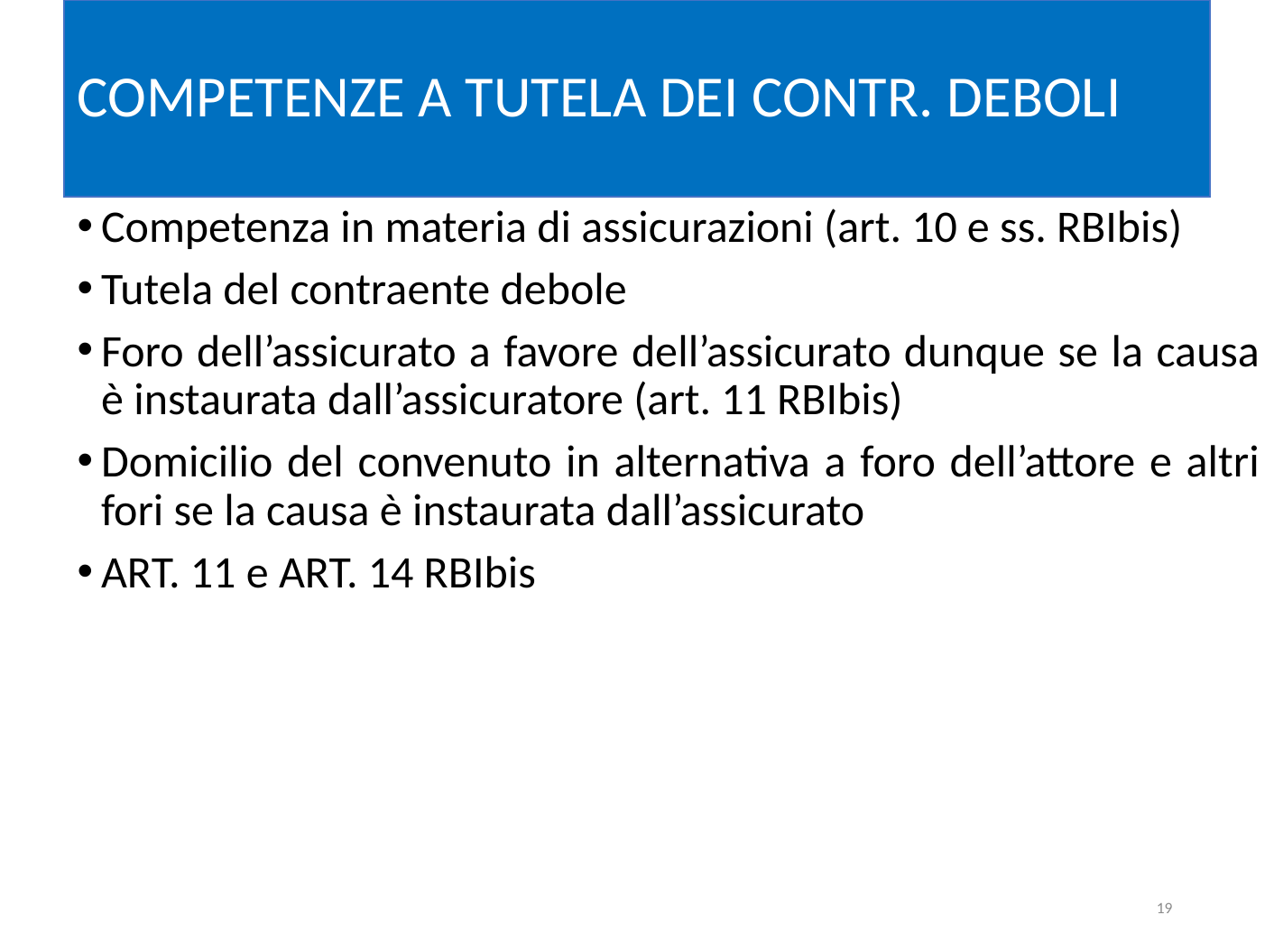

# COMPETENZE A TUTELA DEI CONTR. DEBOLI
Competenza in materia di assicurazioni (art. 10 e ss. RBIbis)
Tutela del contraente debole
Foro dell’assicurato a favore dell’assicurato dunque se la causa è instaurata dall’assicuratore (art. 11 RBIbis)
Domicilio del convenuto in alternativa a foro dell’attore e altri fori se la causa è instaurata dall’assicurato
ART. 11 e ART. 14 RBIbis

19